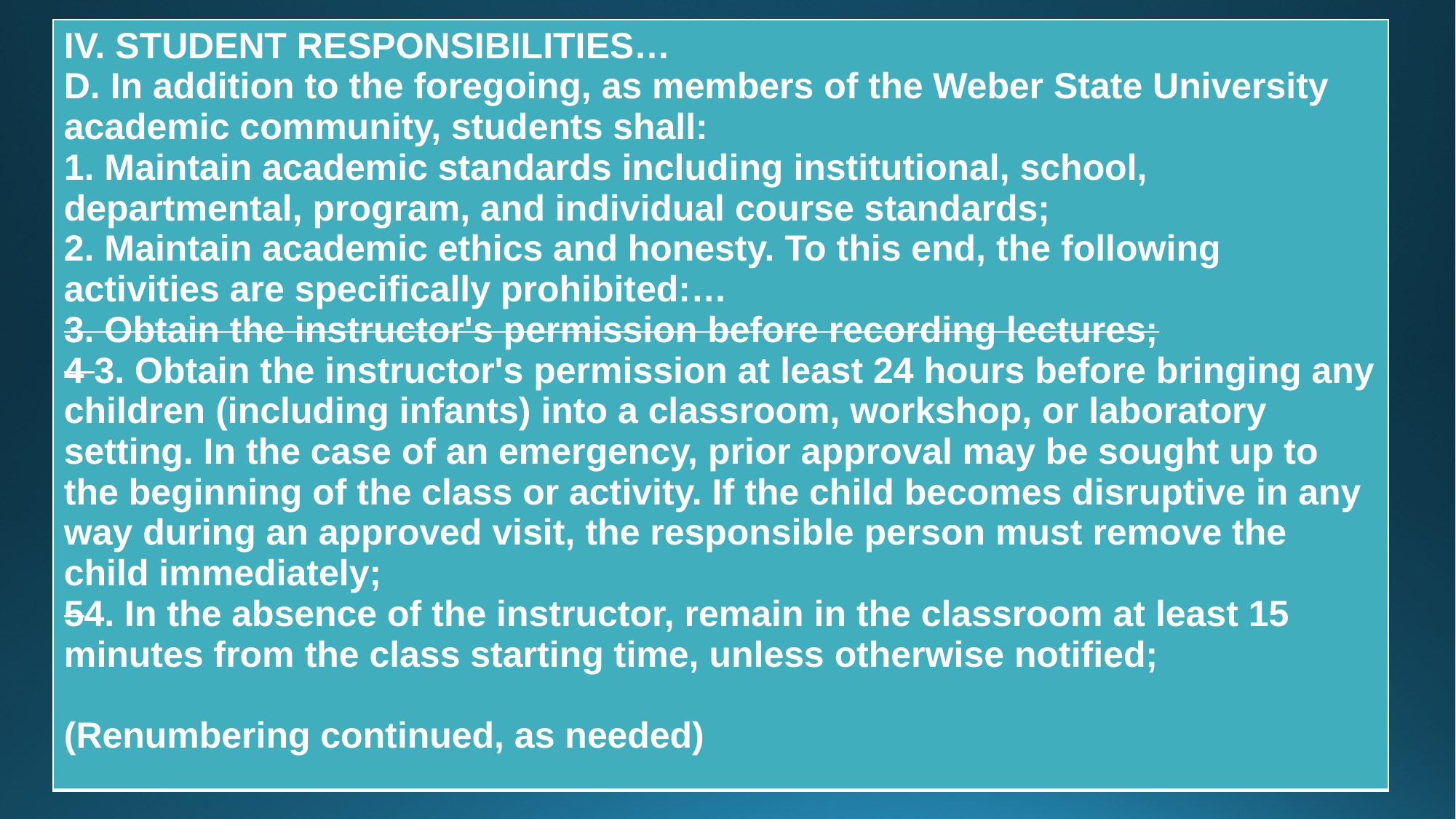

| IV. STUDENT RESPONSIBILITIES… D. In addition to the foregoing, as members of the Weber State University academic community, students shall: 1. Maintain academic standards including institutional, school, departmental, program, and individual course standards; 2. Maintain academic ethics and honesty. To this end, the following activities are specifically prohibited:… 3. Obtain the instructor's permission before recording lectures; 4 3. Obtain the instructor's permission at least 24 hours before bringing any children (including infants) into a classroom, workshop, or laboratory setting. In the case of an emergency, prior approval may be sought up to the beginning of the class or activity. If the child becomes disruptive in any way during an approved visit, the responsible person must remove the child immediately; 54. In the absence of the instructor, remain in the classroom at least 15 minutes from the class starting time, unless otherwise notified; (Renumbering continued, as needed) |
| --- |